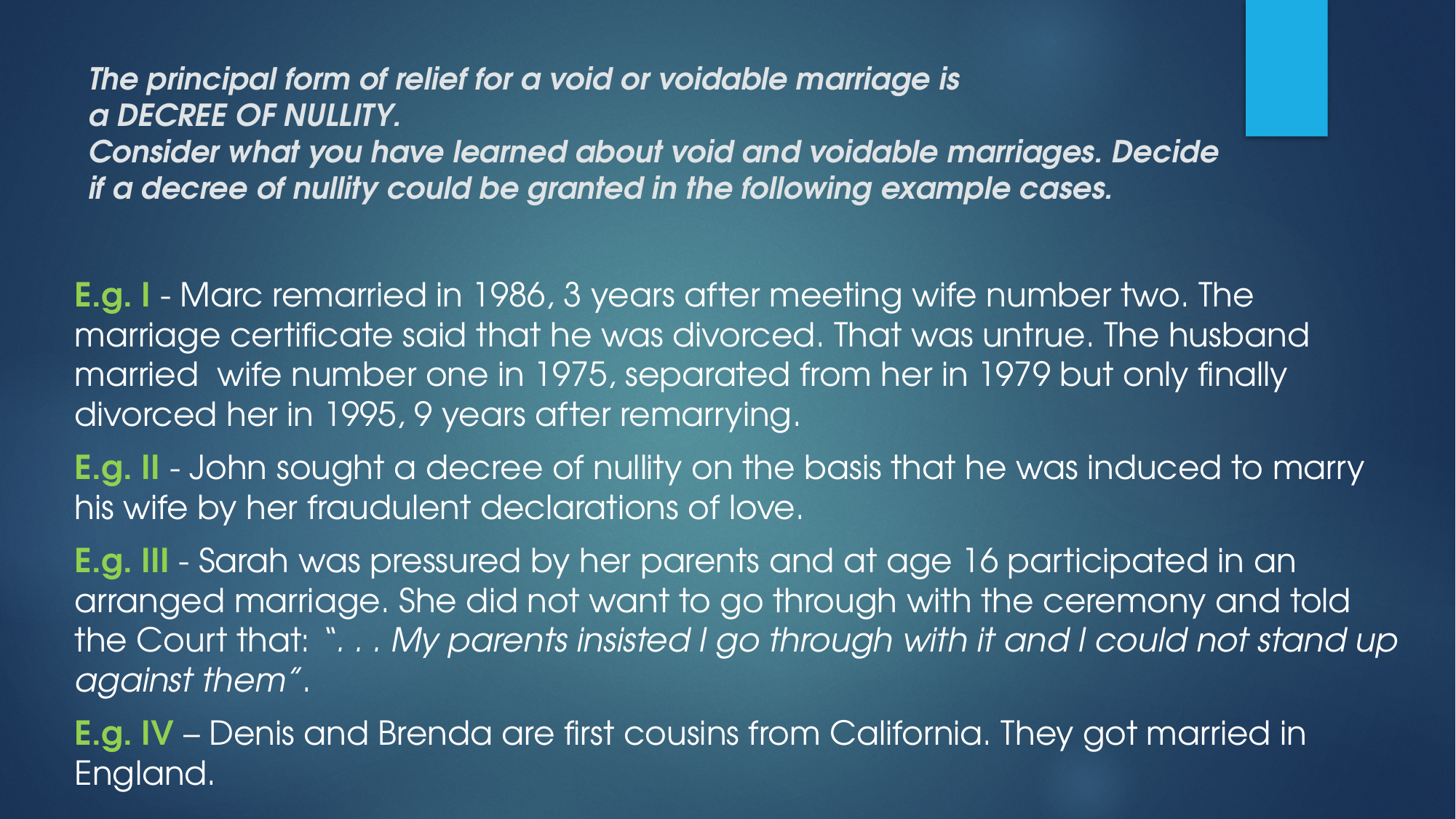

# The principal form of relief for a void or voidable marriage is a DECREE OF NULLITY. Consider what you have learned about void and voidable marriages. Decide if a decree of nullity could be granted in the following example cases.

E.g. I - Marc remarried in 1986, 3 years after meeting wife number two. The marriage certificate said that he was divorced. That was untrue. The husband married  wife number one in 1975, separated from her in 1979 but only finally divorced her in 1995, 9 years after remarrying.
E.g. II - John sought a decree of nullity on the basis that he was induced to marry his wife by her fraudulent declarations of love.
E.g. III - Sarah was pressured by her parents and at age 16 participated in an arranged marriage. She did not want to go through with the ceremony and told the Court that: “. . . My parents insisted I go through with it and I could not stand up against them”.
E.g. IV – Denis and Brenda are first cousins from California. They got married in England.